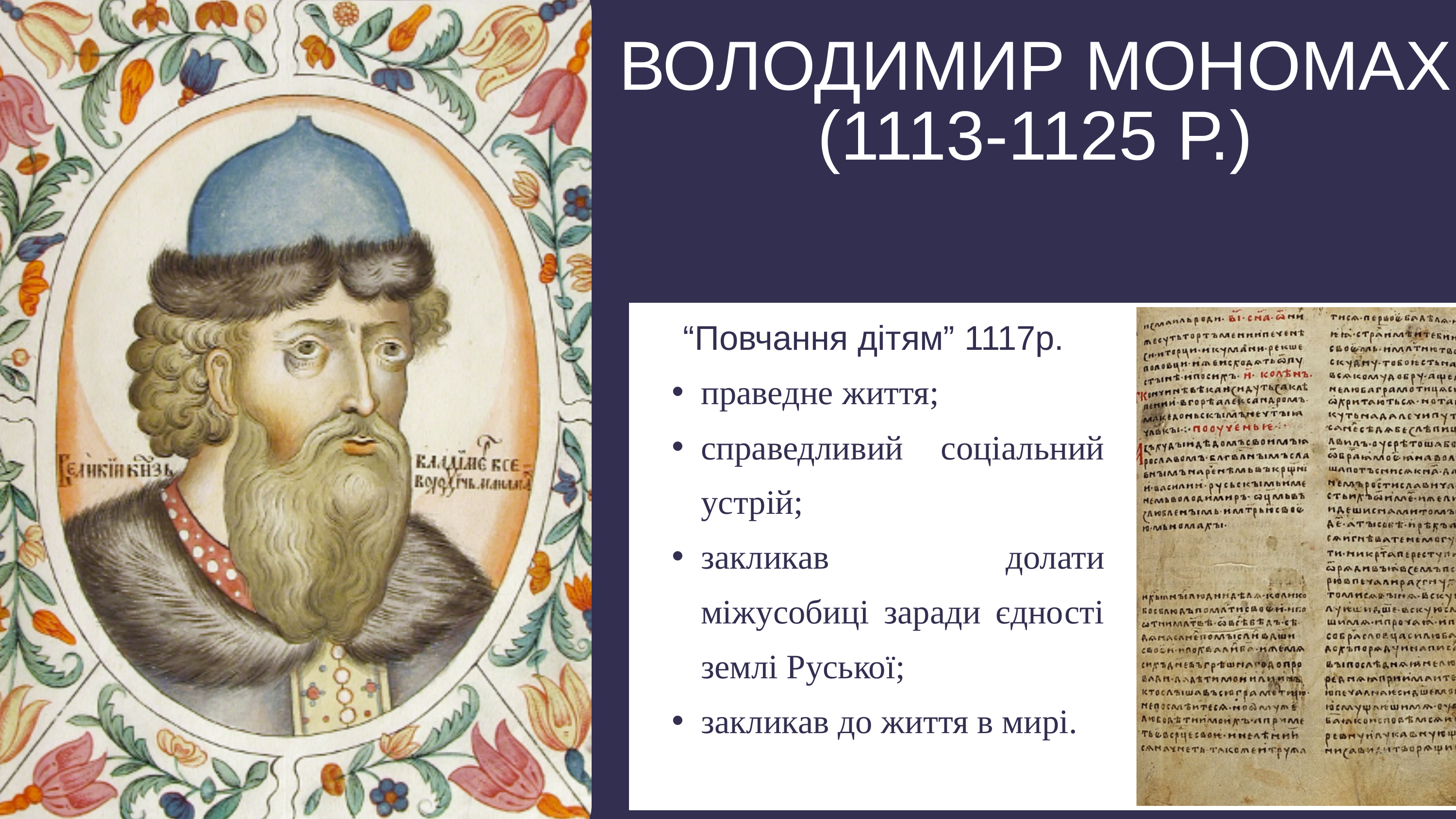

ВОЛОДИМИР МОНОМАХ
(1113-1125 Р.)
“Повчання дітям” 1117р.
праведне життя;
справедливий соціальний устрій;
закликав долати міжусобиці заради єдності землі Руської;
закликав до життя в мирі.